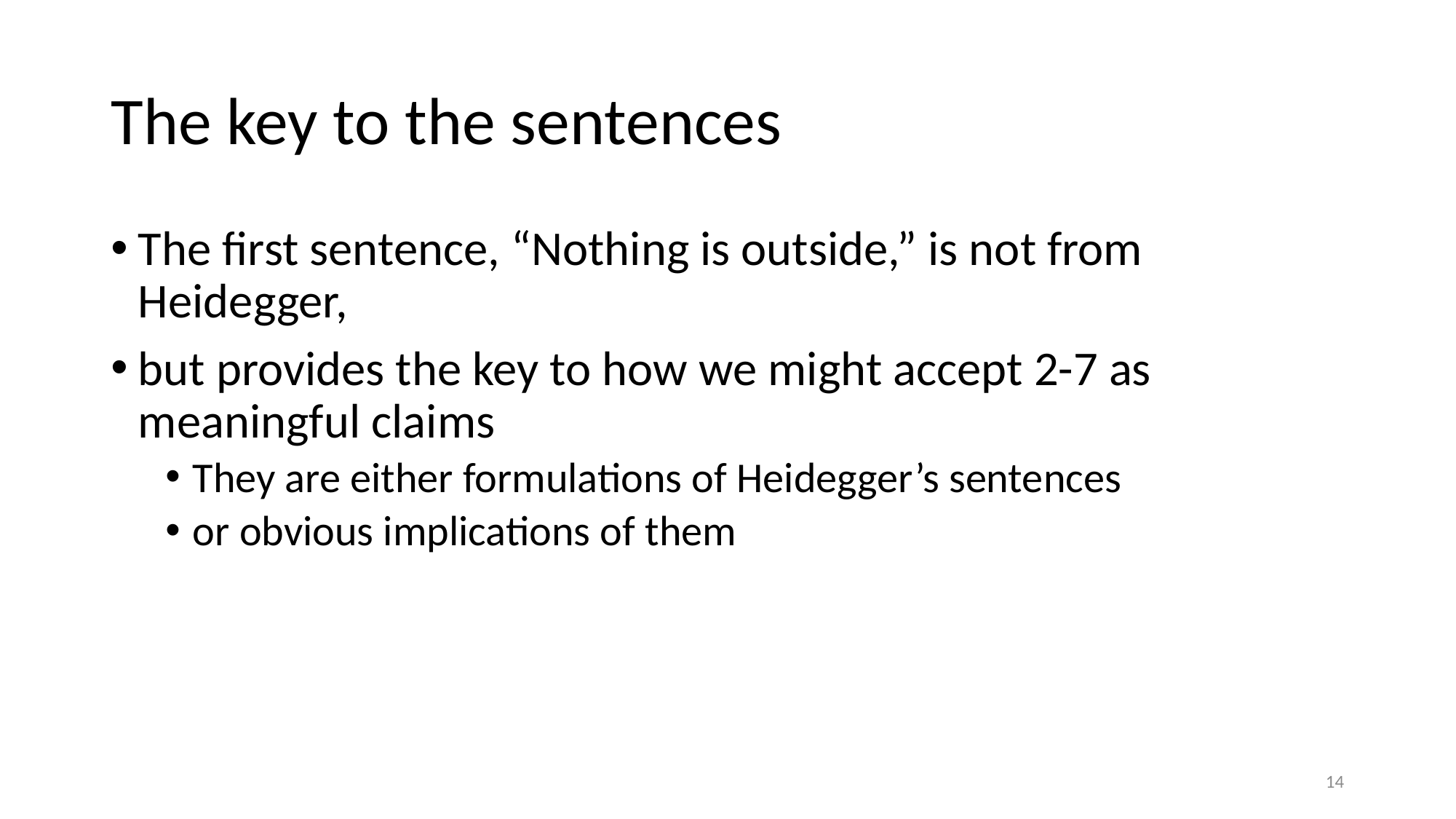

# The key to the sentences
The first sentence, “Nothing is outside,” is not from Heidegger,
but provides the key to how we might accept 2-7 as meaningful claims
They are either formulations of Heidegger’s sentences
or obvious implications of them
14